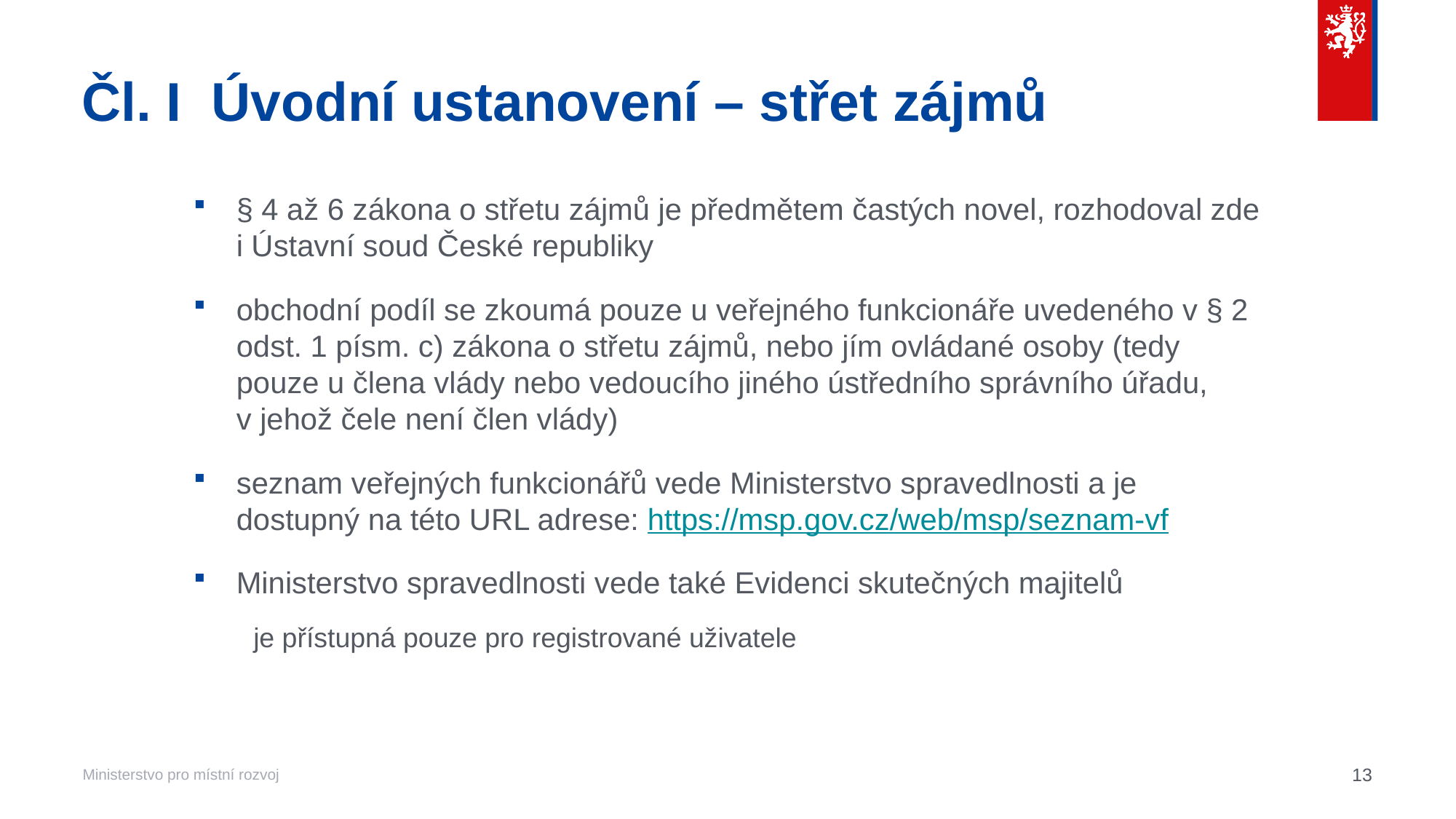

# Čl. I  Úvodní ustanovení – střet zájmů
§ 4 až 6 zákona o střetu zájmů je předmětem častých novel, rozhodoval zde i Ústavní soud České republiky
obchodní podíl se zkoumá pouze u veřejného funkcionáře uvedeného v § 2 odst. 1 písm. c) zákona o střetu zájmů, nebo jím ovládané osoby (tedy pouze u člena vlády nebo vedoucího jiného ústředního správního úřadu,
v jehož čele není člen vlády)
seznam veřejných funkcionářů vede Ministerstvo spravedlnosti a je dostupný na této URL adrese: https://msp.gov.cz/web/msp/seznam-vf
Ministerstvo spravedlnosti vede také Evidenci skutečných majitelů
je přístupná pouze pro registrované uživatele

13